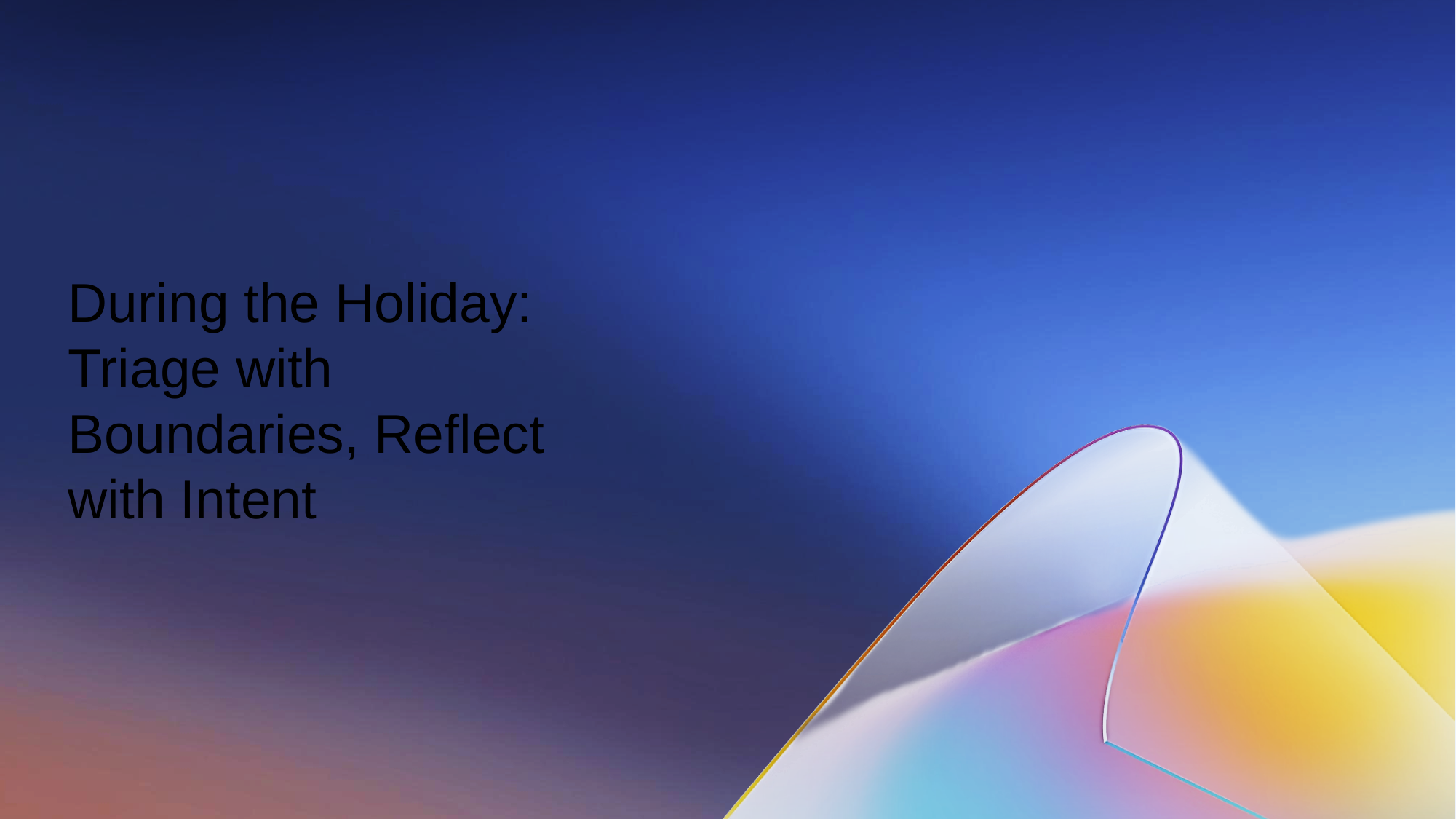

# During the Holiday: Triage with Boundaries, Reflect with Intent